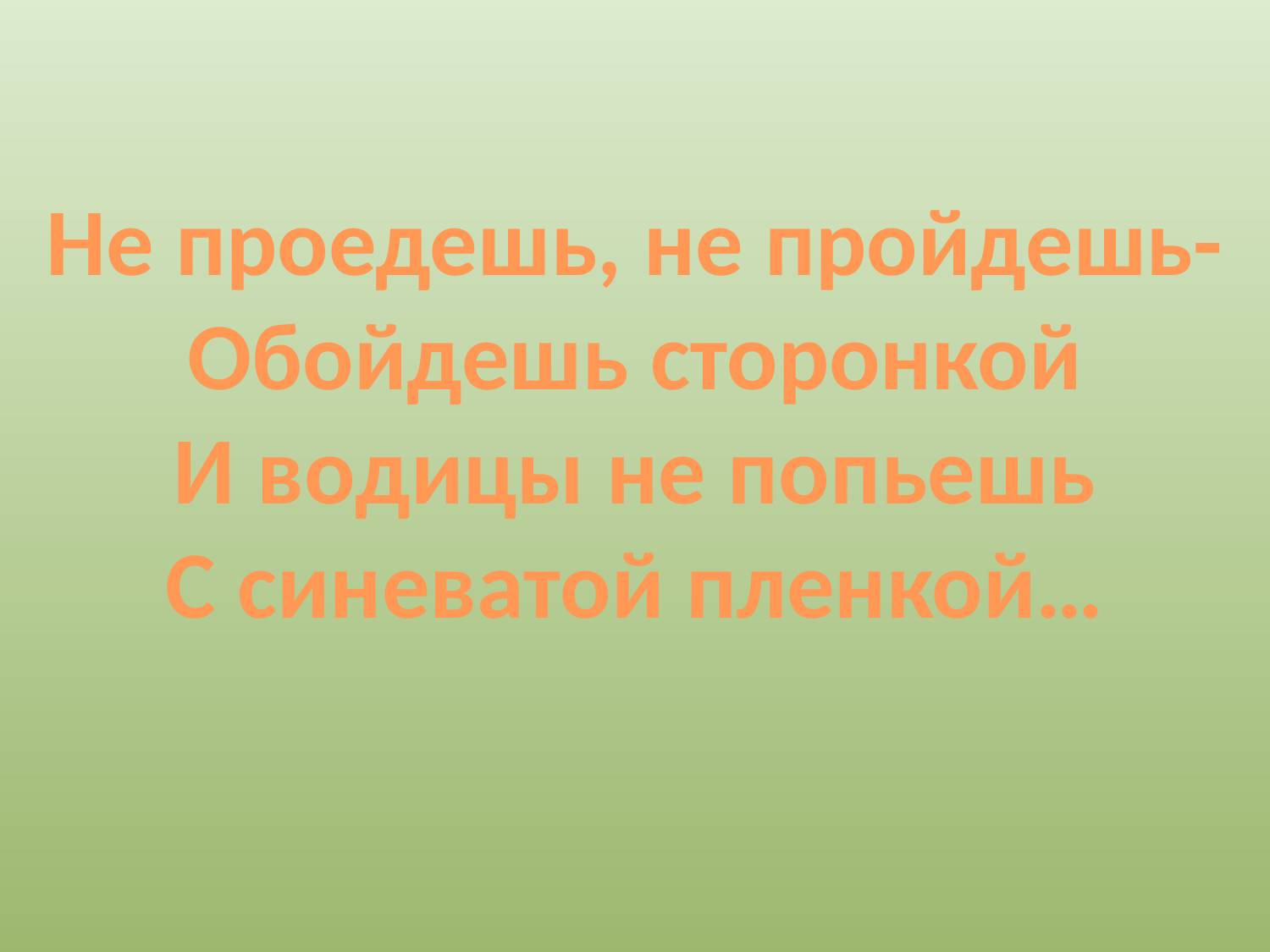

Не проедешь, не пройдешь-
Обойдешь сторонкой
И водицы не попьешь
С синеватой пленкой…